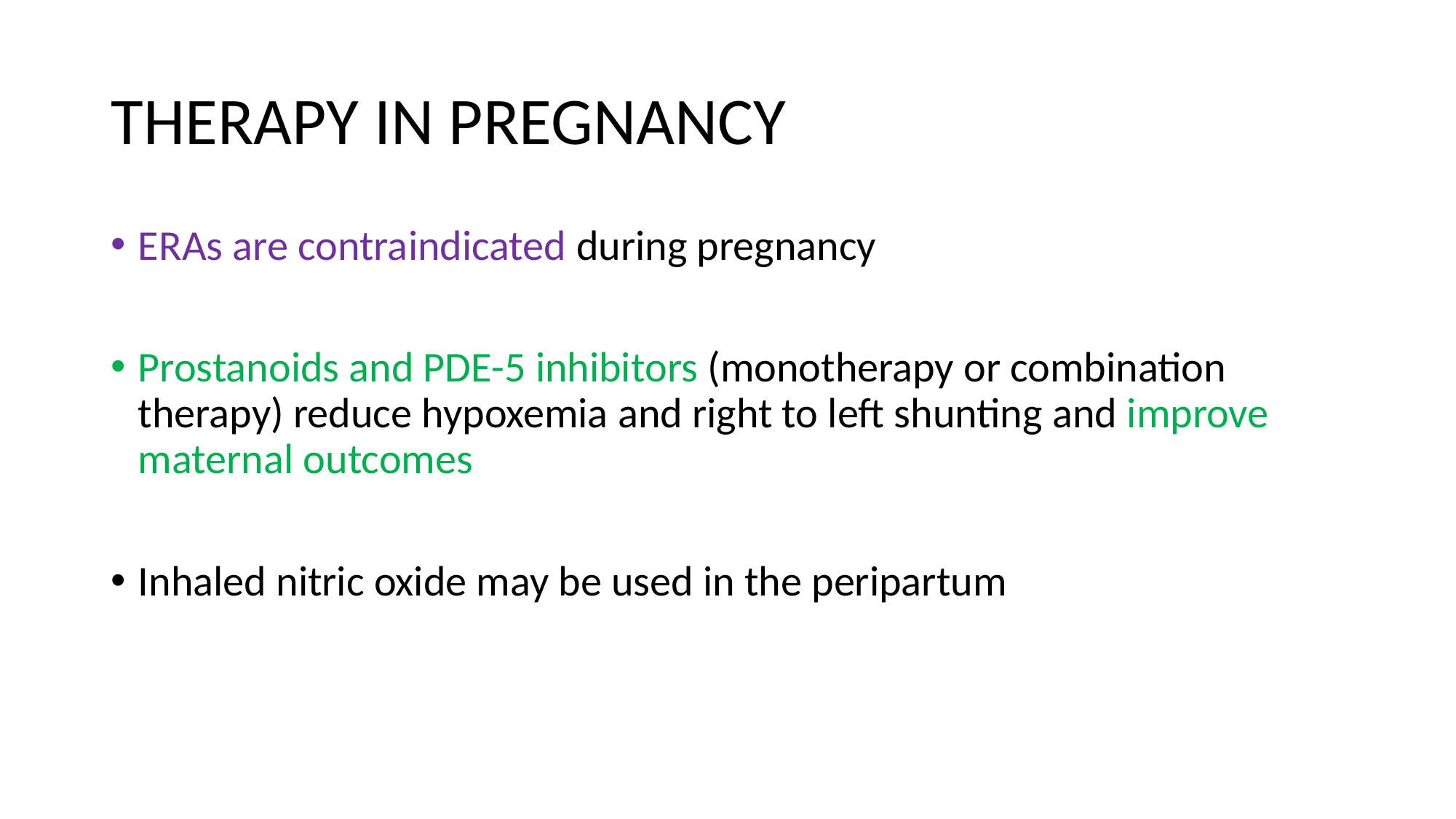

# THERAPY IN PREGNANCY
ERAs are contraindicated during pregnancy

Prostanoids and PDE-5 inhibitors (monotherapy or combination therapy) reduce hypoxemia and right to left shunting and improve maternal outcomes

Inhaled nitric oxide may be used in the peripartum